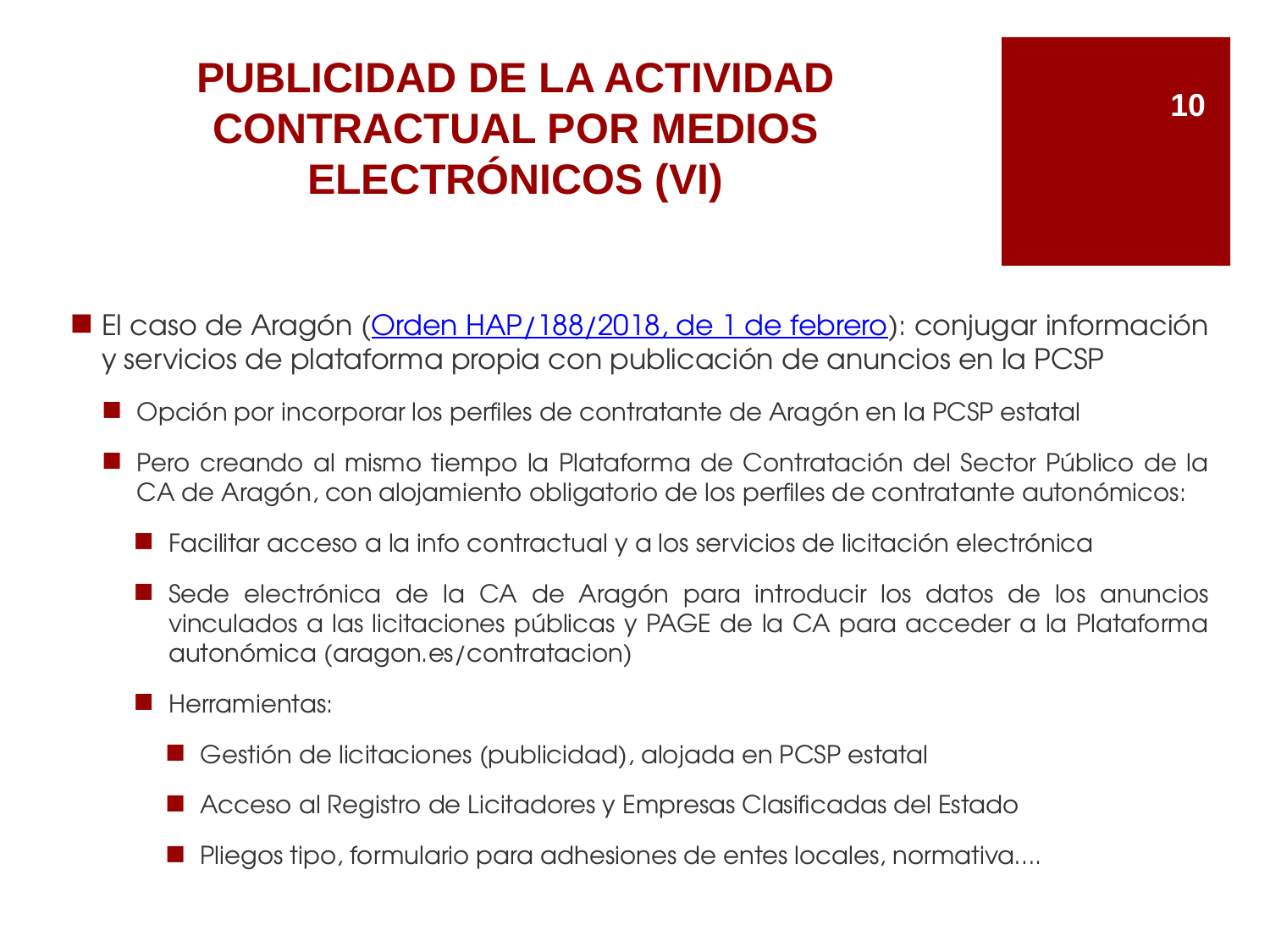

PUBLICIDAD DE LA ACTIVIDAD CONTRACTUAL POR MEDIOS ELECTRÓNICOS (VI)
10
El caso de Aragón (Orden HAP/188/2018, de 1 de febrero): conjugar información y servicios de plataforma propia con publicación de anuncios en la PCSP
Opción por incorporar los perfiles de contratante de Aragón en la PCSP estatal
Pero creando al mismo tiempo la Plataforma de Contratación del Sector Público de la CA de Aragón, con alojamiento obligatorio de los perfiles de contratante autonómicos:
Facilitar acceso a la info contractual y a los servicios de licitación electrónica
Sede electrónica de la CA de Aragón para introducir los datos de los anuncios vinculados a las licitaciones públicas y PAGE de la CA para acceder a la Plataforma autonómica (aragon.es/contratacion)
Herramientas:
Gestión de licitaciones (publicidad), alojada en PCSP estatal
Acceso al Registro de Licitadores y Empresas Clasificadas del Estado
Pliegos tipo, formulario para adhesiones de entes locales, normativa….